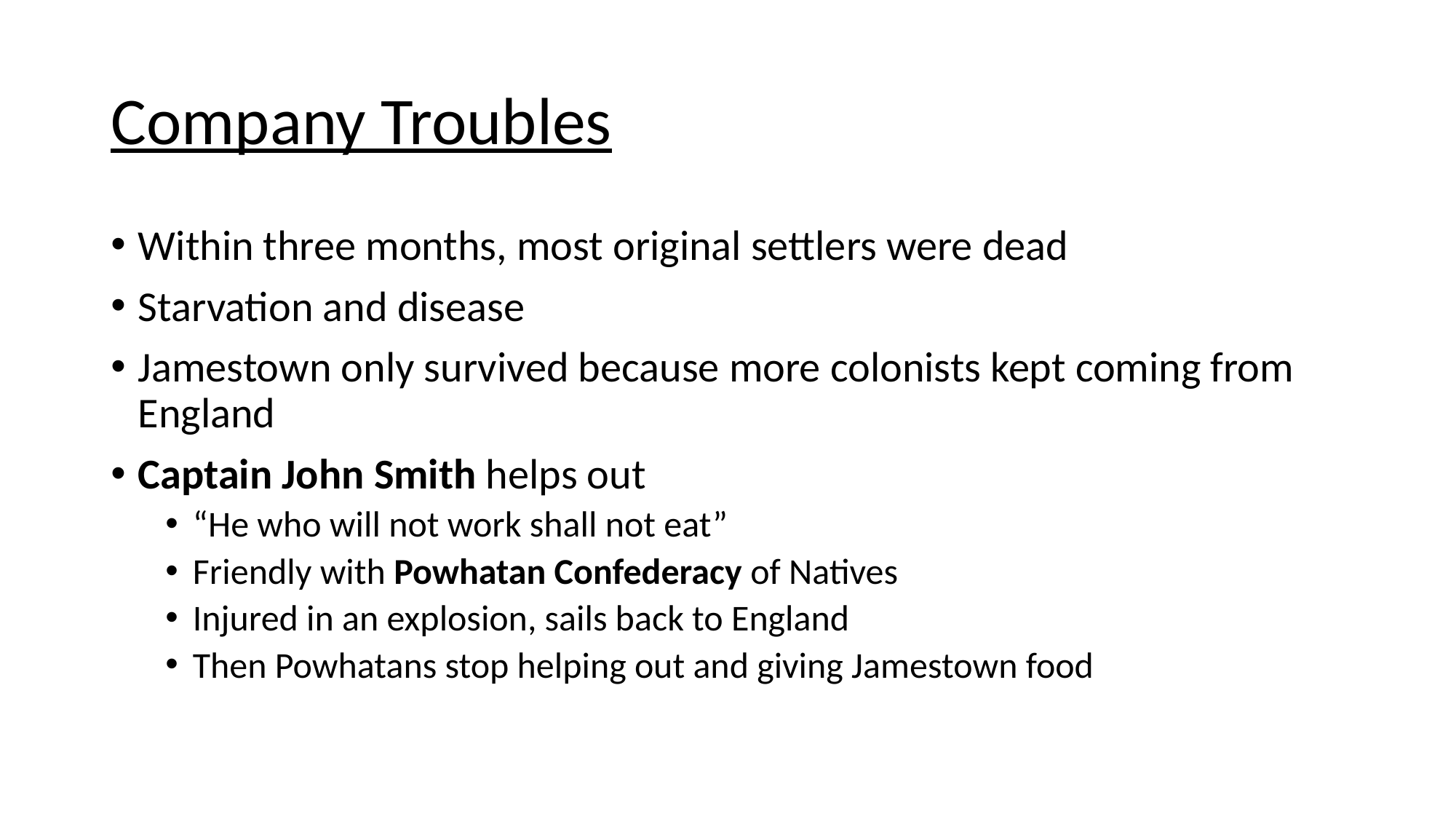

# Company Troubles
Within three months, most original settlers were dead
Starvation and disease
Jamestown only survived because more colonists kept coming from England
Captain John Smith helps out
“He who will not work shall not eat”
Friendly with Powhatan Confederacy of Natives
Injured in an explosion, sails back to England
Then Powhatans stop helping out and giving Jamestown food